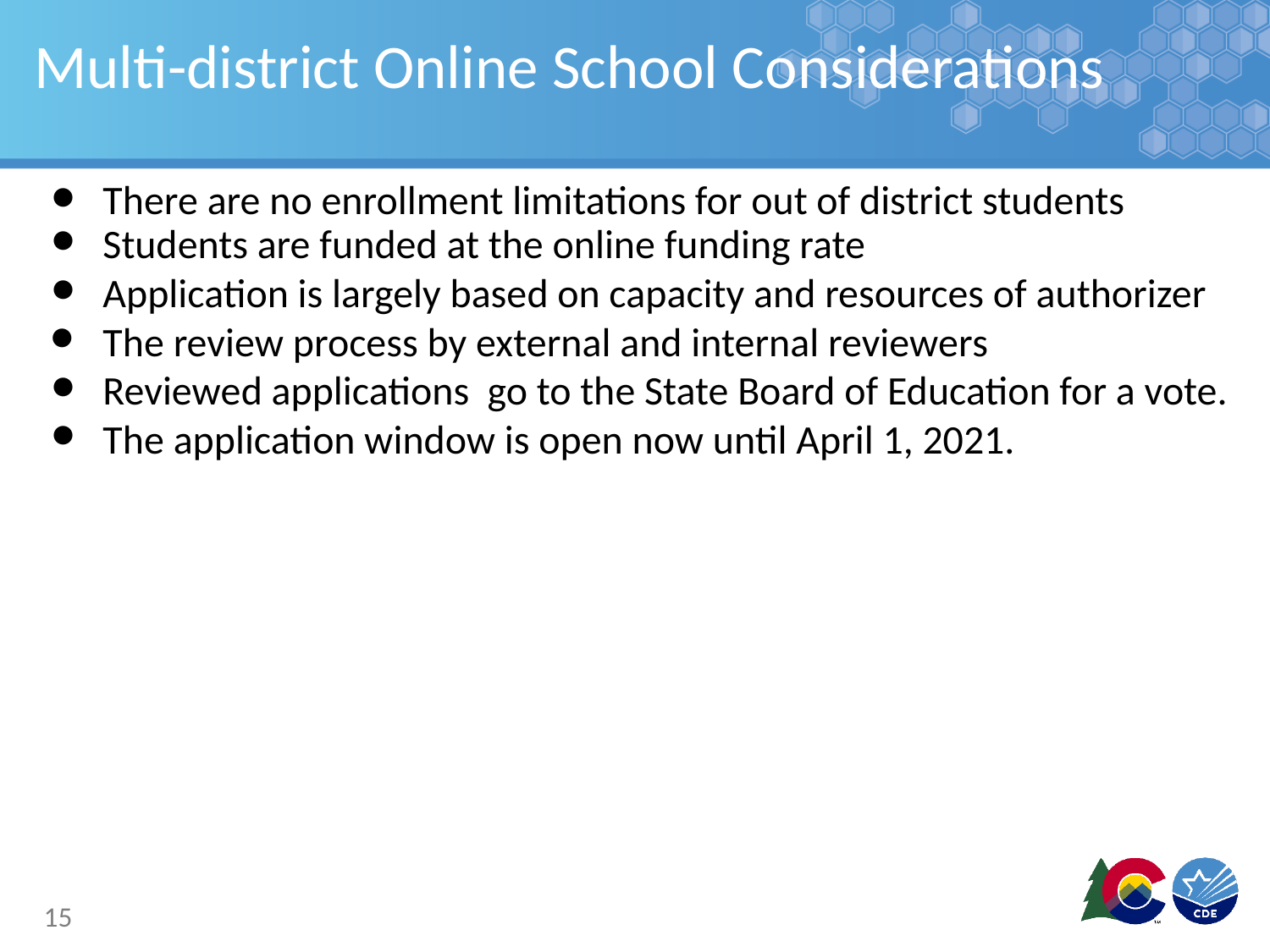

# Multi-district Online School Considerations
There are no enrollment limitations for out of district students
Students are funded at the online funding rate
Application is largely based on capacity and resources of authorizer
The review process by external and internal reviewers
Reviewed applications  go to the State Board of Education for a vote.
The application window is open now until April 1, 2021.

15